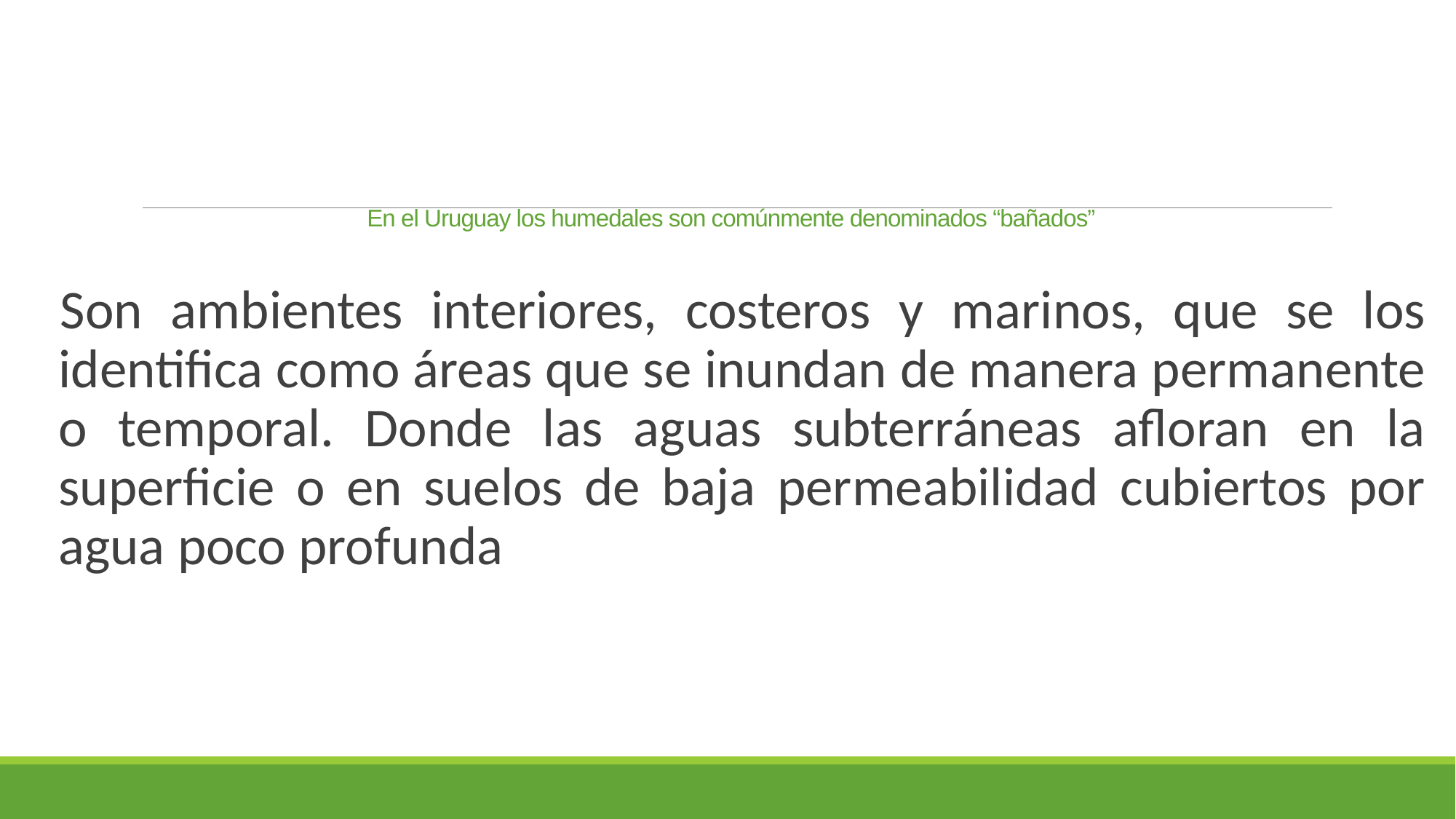

# En el Uruguay los humedales son comúnmente denominados “bañados”

Son ambientes interiores, costeros y marinos, que se los identifica como áreas que se inundan de manera permanente o temporal. Donde las aguas subterráneas afloran en la superficie o en suelos de baja permeabilidad cubiertos por agua poco profunda